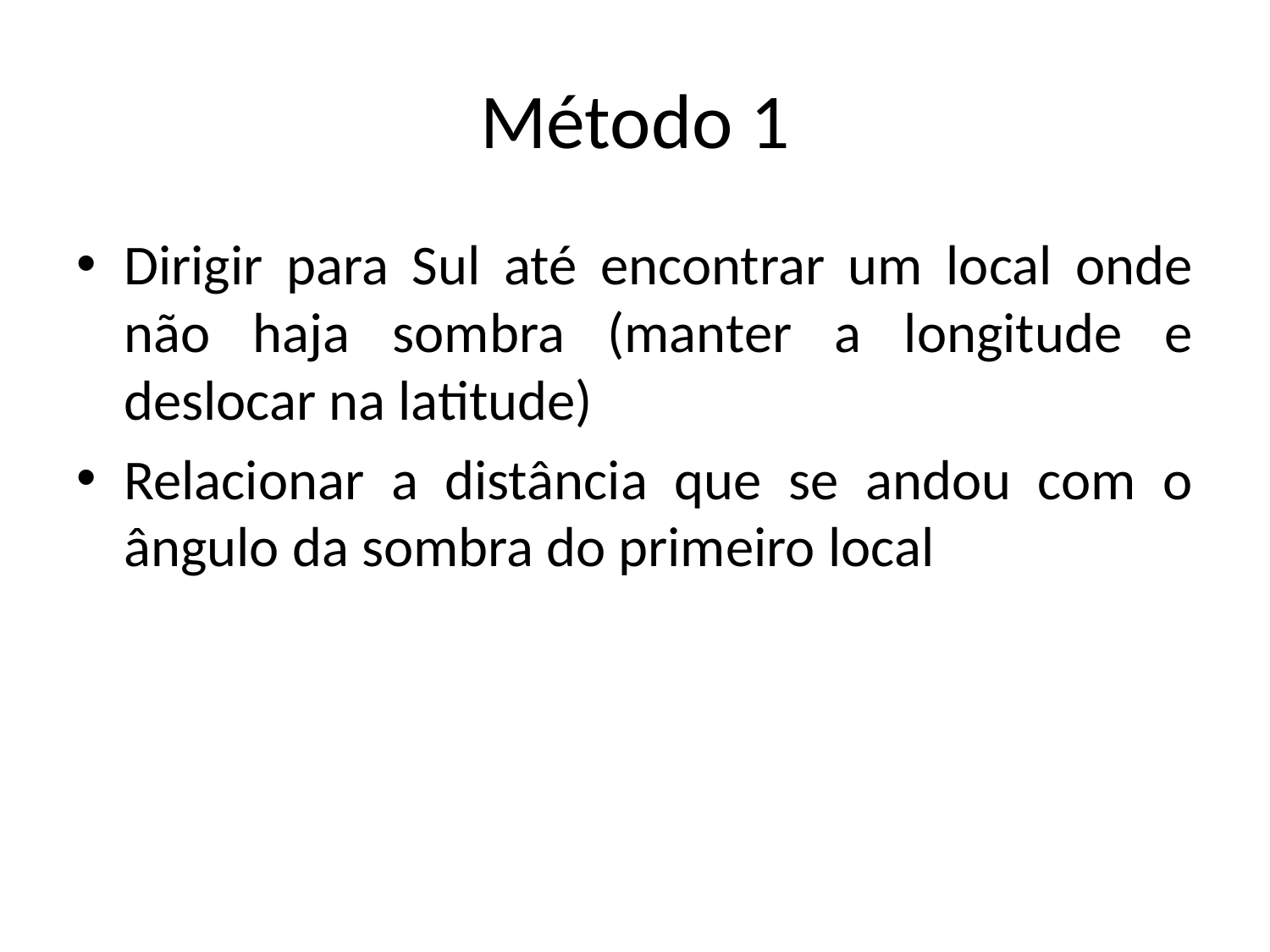

# Método 1
Dirigir para Sul até encontrar um local onde não haja sombra (manter a longitude e deslocar na latitude)
Relacionar a distância que se andou com o ângulo da sombra do primeiro local